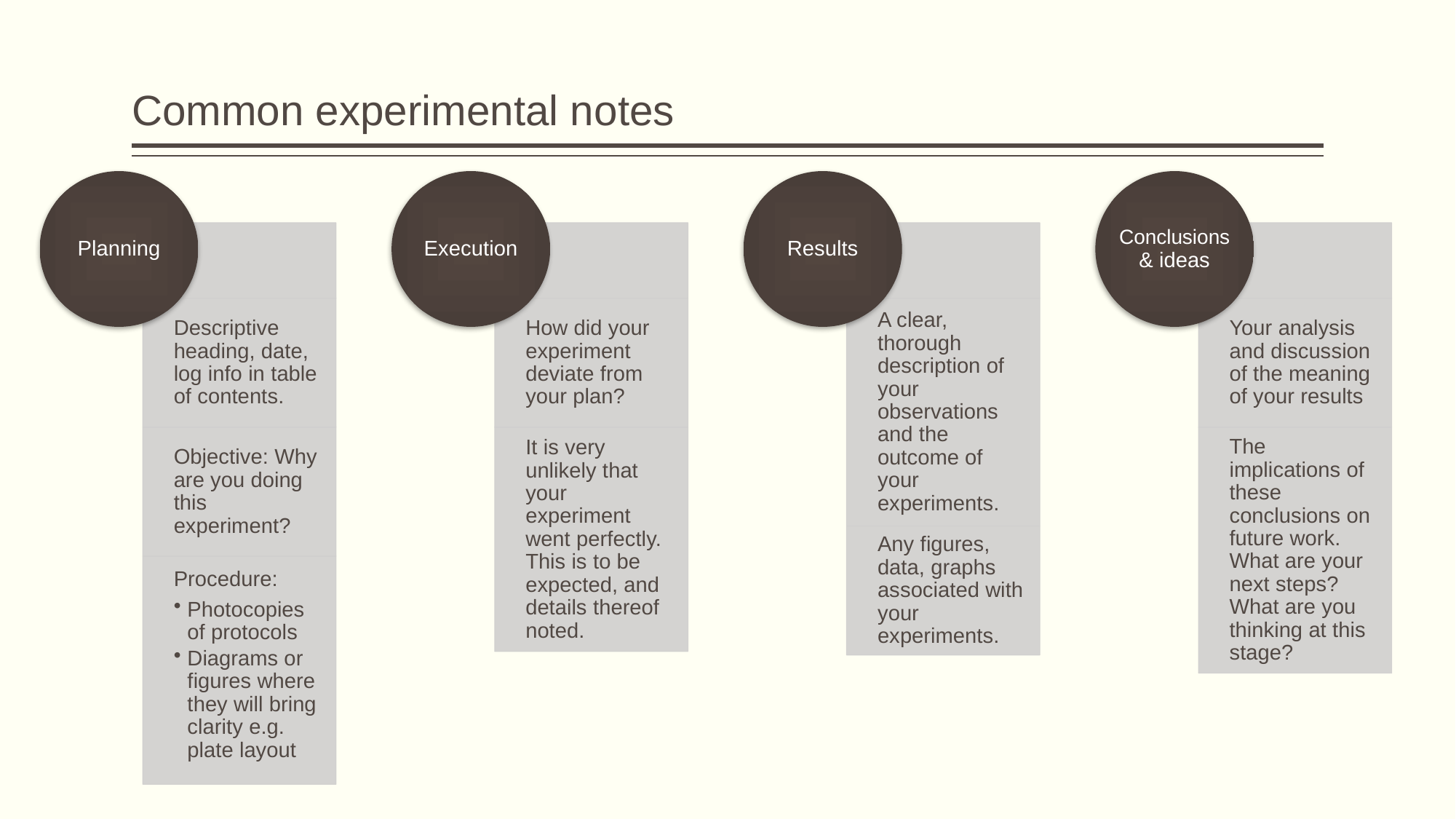

# Common experimental notes

Descriptive heading, date, log info in table of contents.
Objective: Why are you doing this experiment?
Procedure:
Photocopies of protocols
Diagrams or figures where they will bring clarity e.g. plate layout
Planning

How did your experiment deviate from your plan?
It is very unlikely that your experiment went perfectly. This is to be expected, and details thereof noted.
Execution

A clear,  thorough description of your observations and the outcome of your experiments.
Any figures, data, graphs associated with your experiments.
Results

Your analysis and discussion of the meaning of your results
The implications of these conclusions on future work. What are your next steps? What are you thinking at this stage?
Conclusions & ideas